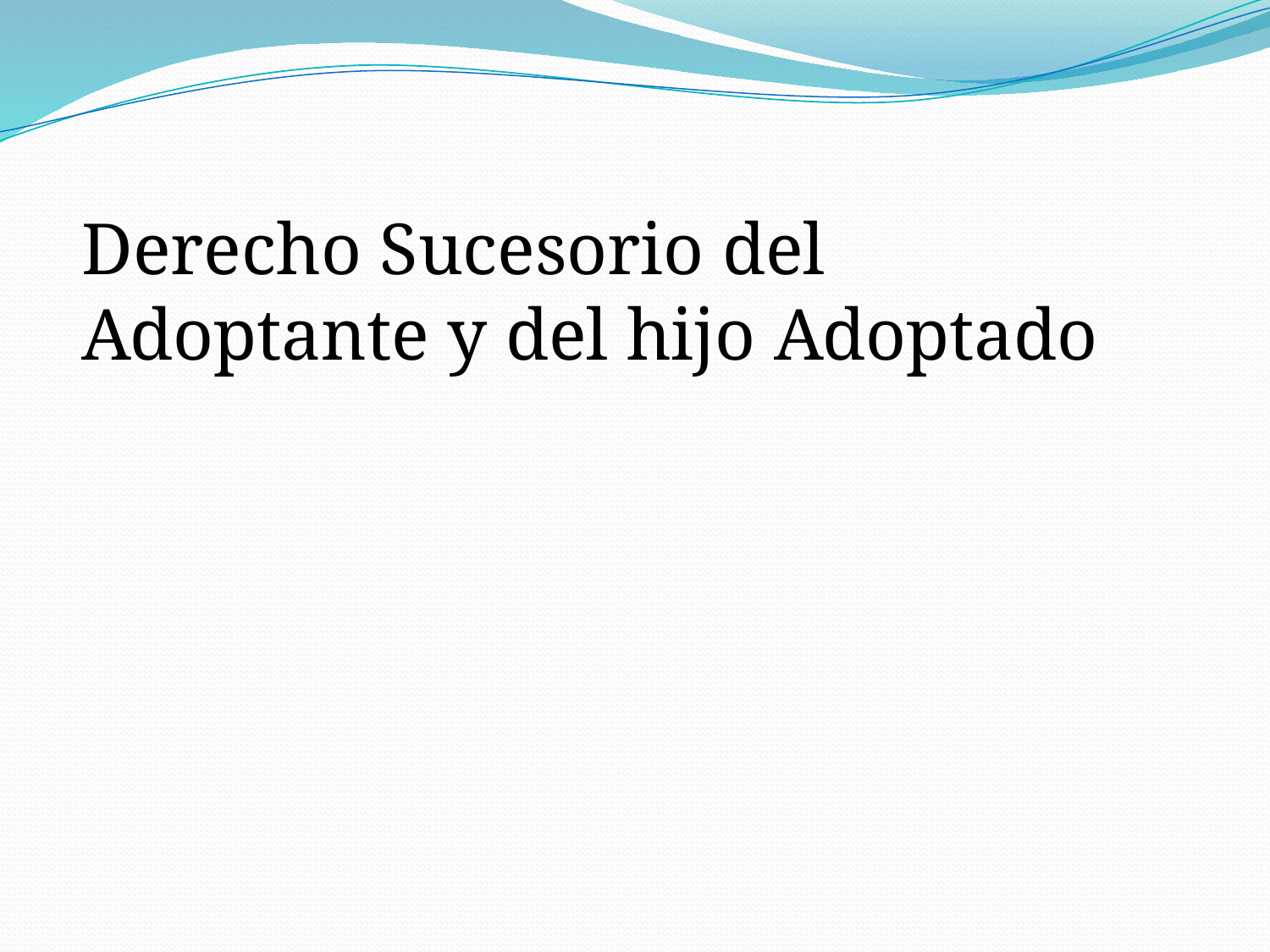

Derecho Sucesorio del Adoptante y del hijo Adoptado